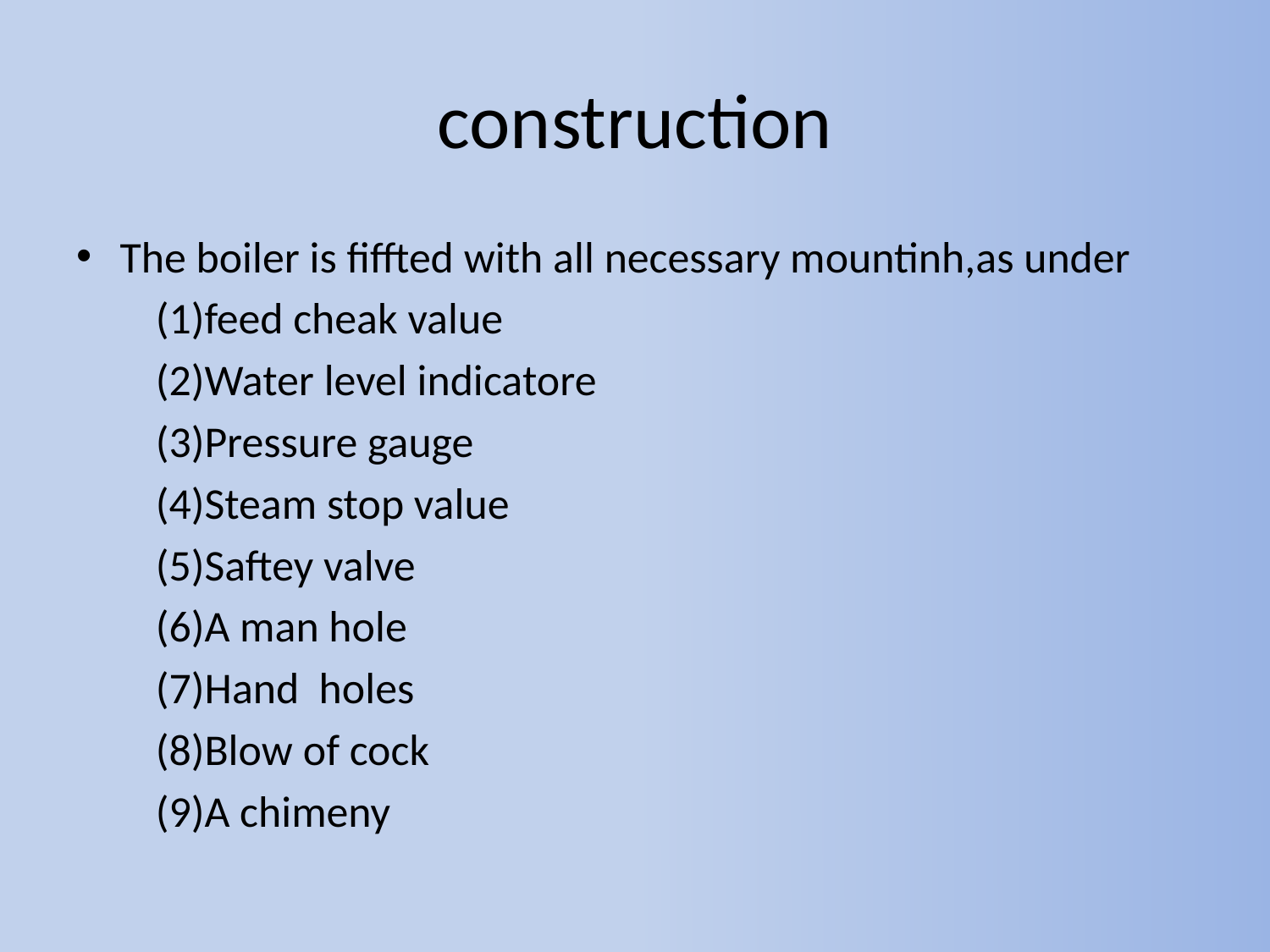

# construction
The boiler is fiffted with all necessary mountinh,as under
        (1)feed cheak value
        (2)Water level indicatore
        (3)Pressure gauge
        (4)Steam stop value
        (5)Saftey valve
        (6)A man hole
        (7)Hand  holes
        (8)Blow of cock
        (9)A chimeny